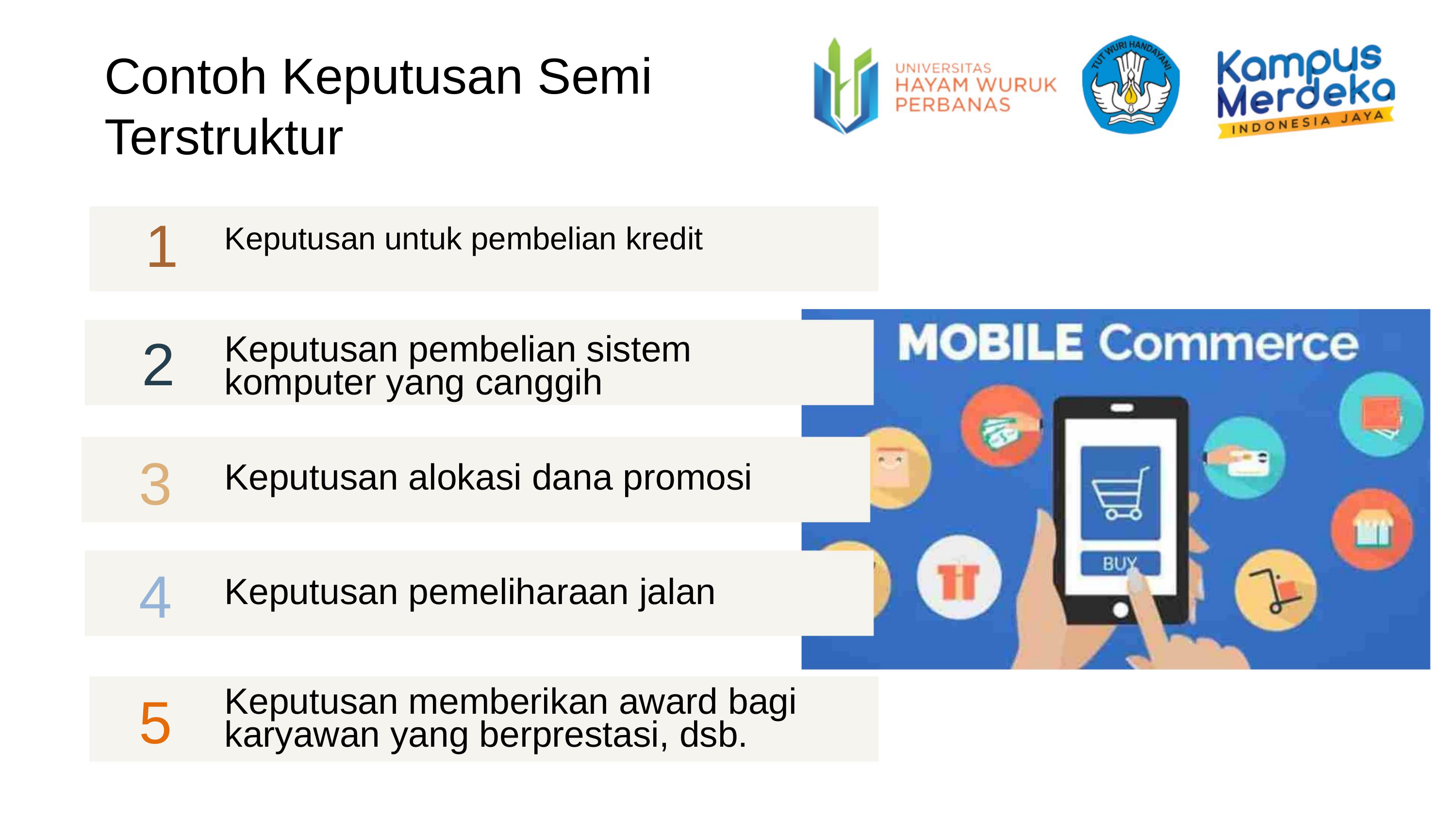

Contoh Keputusan Semi
Terstruktur
1 Keputusan untuk pembelian kredit
Keputusan pembelian sistem
komputer yang canggih
2
3
4
Keputusan alokasi dana promosi
Keputusan pemeliharaan jalan
Keputusan memberikan award bagi
karyawan yang berprestasi, dsb.
5